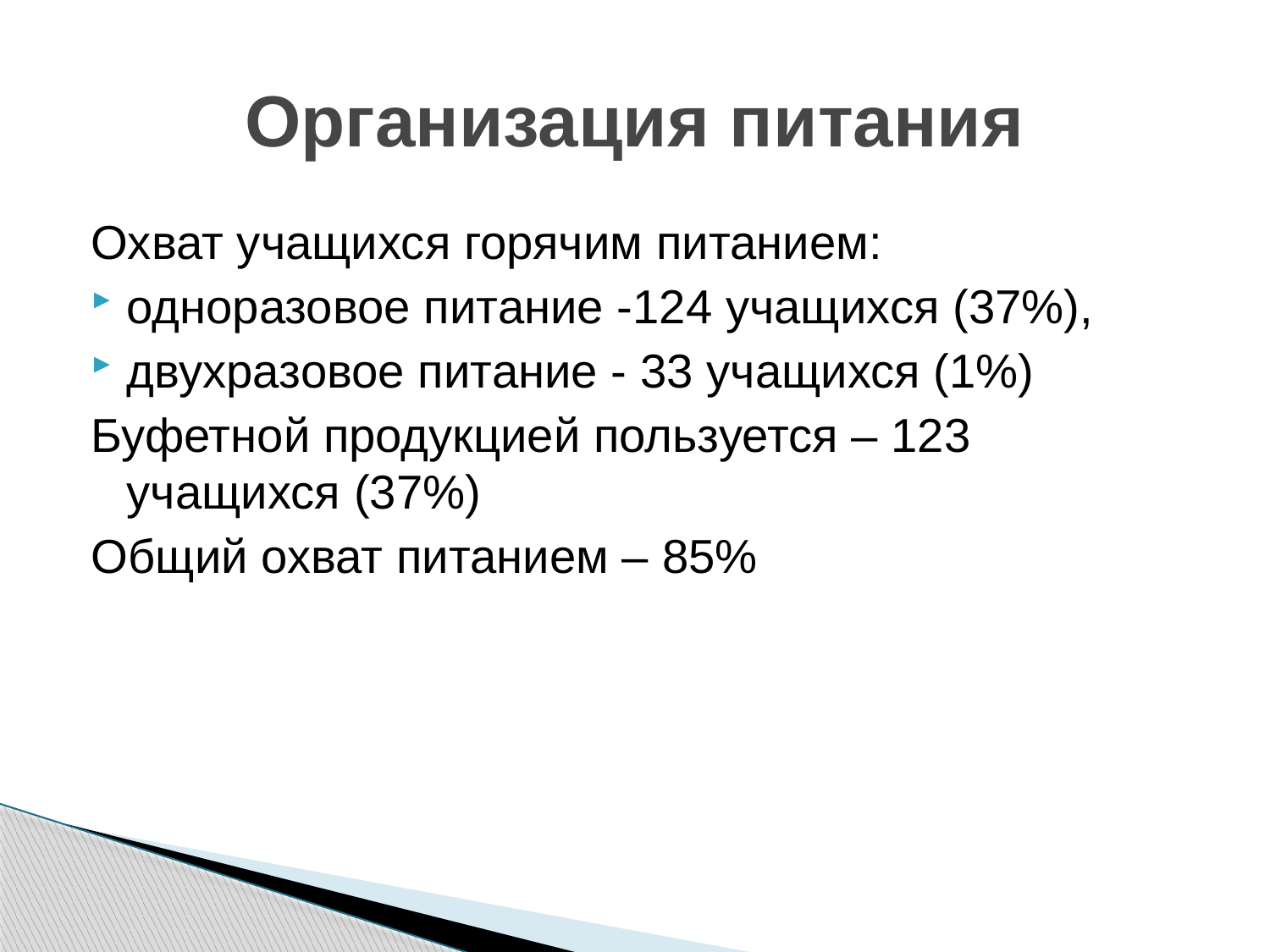

# Организация питания
Охват учащихся горячим питанием:
одноразовое питание -124 учащихся (37%),
двухразовое питание - 33 учащихся (1%)
Буфетной продукцией пользуется – 123 учащихся (37%)
Общий охват питанием – 85%